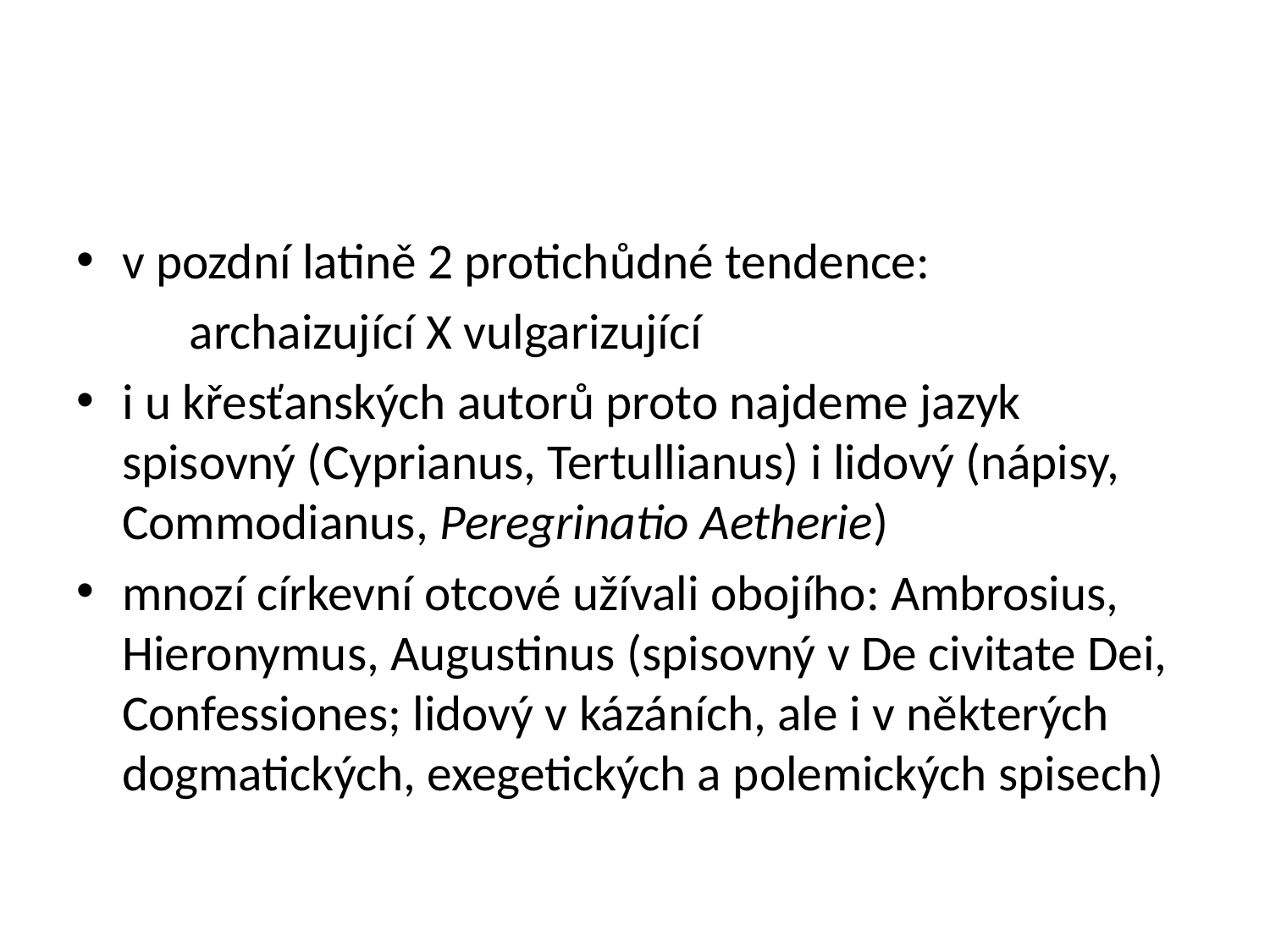

#
v pozdní latině 2 protichůdné tendence:
	archaizující X vulgarizující
i u křesťanských autorů proto najdeme jazyk spisovný (Cyprianus, Tertullianus) i lidový (nápisy, Commodianus, Peregrinatio Aetherie)
mnozí církevní otcové užívali obojího: Ambrosius, Hieronymus, Augustinus (spisovný v De civitate Dei, Confessiones; lidový v kázáních, ale i v některých dogmatických, exegetických a polemických spisech)